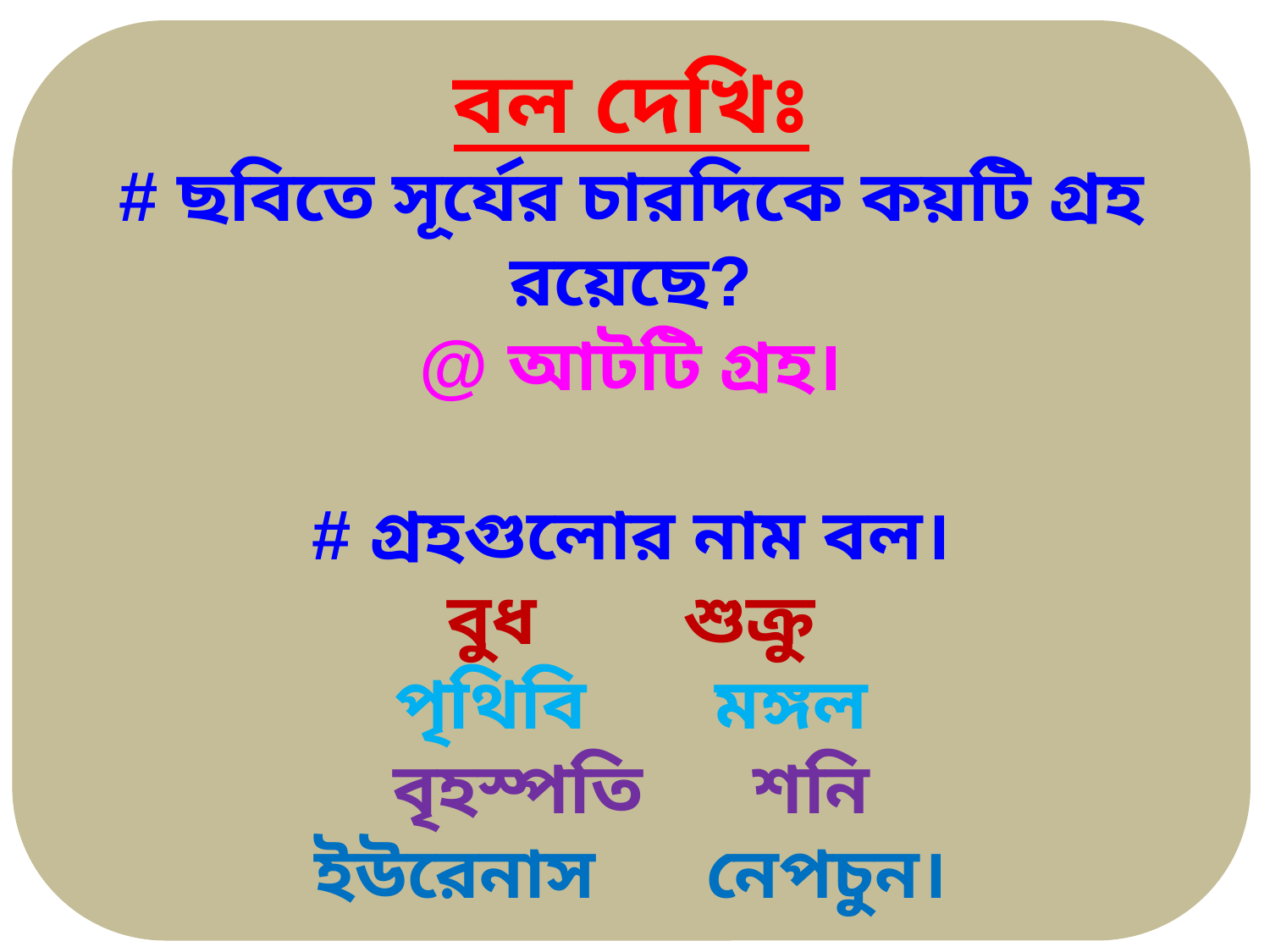

বল দেখিঃ
# ছবিতে সূর্যের চারদিকে কয়টি গ্রহ রয়েছে?
@ আটটি গ্রহ।

# গ্রহগুলোর নাম বল।
বুধ        শুক্রু
পৃথিবি       মঙ্গল
বৃহস্পতি      শনি
ইউরেনাস      নেপচুন।